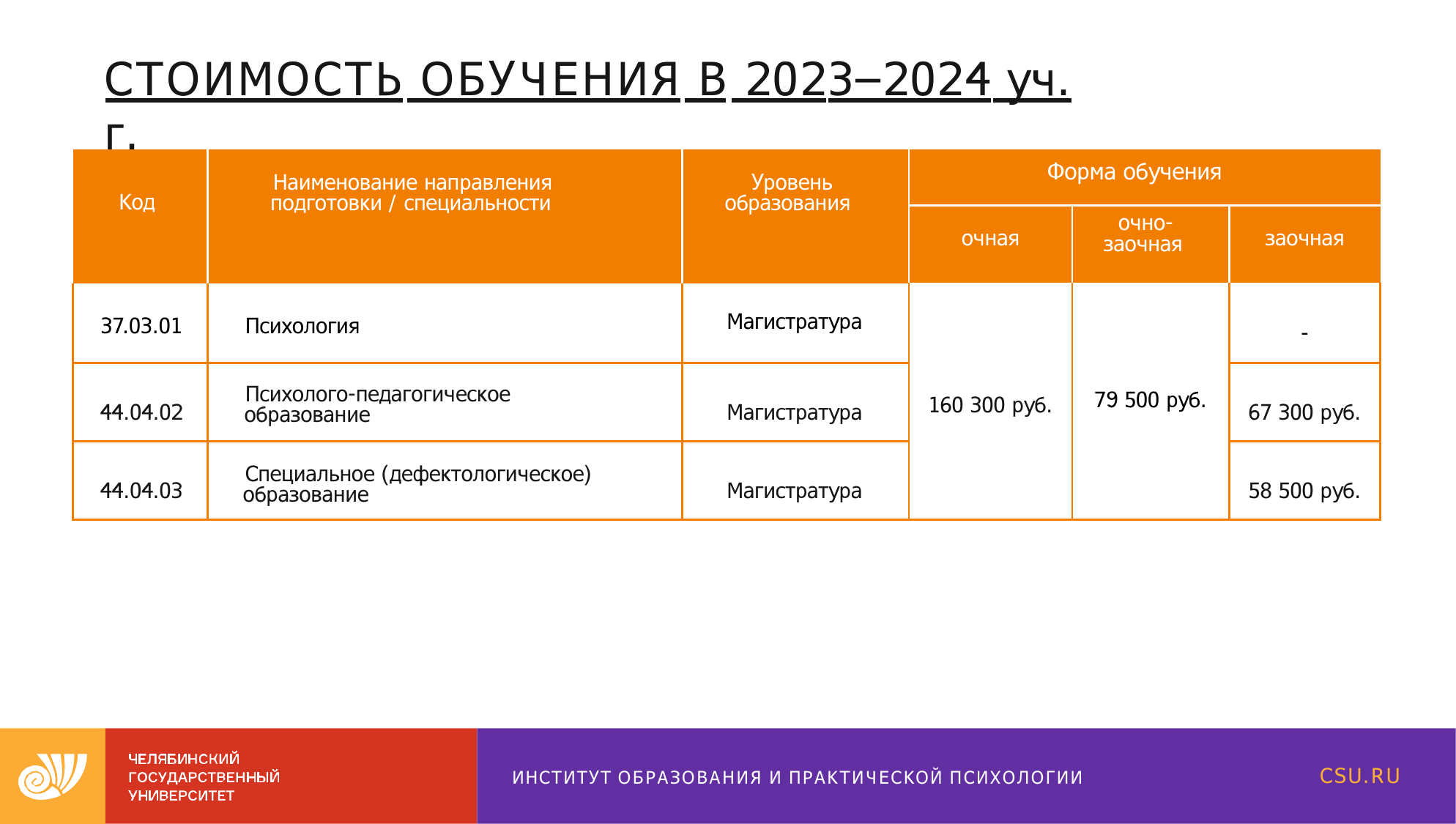

# СТОИМОСТЬ ОБУЧЕНИЯ В 2023–2024 уч. г.
| Код | Наименование направления подготовки / специальности | Уровень образования | Форма обучения |  |  |
| --- | --- | --- | --- | --- | --- |
|  |  |  | очная | очно- заочная | заочная |
| 37.03.01 | Психология | Магистратура | 160 300 руб. | 79 500 руб. | - |
| 44.04.02 | Психолого-педагогическое образование | Магистратура |  |  | 67 300 руб. |
| 44.04.03 | Специальное (дефектологическое) образование | Магистратура |  |  | 58 500 руб. |
CSU.RU
ИНСТИТУТ ОБРАЗОВАНИЯ И ПРАКТИЧЕСКОЙ ПСИХОЛОГИИ